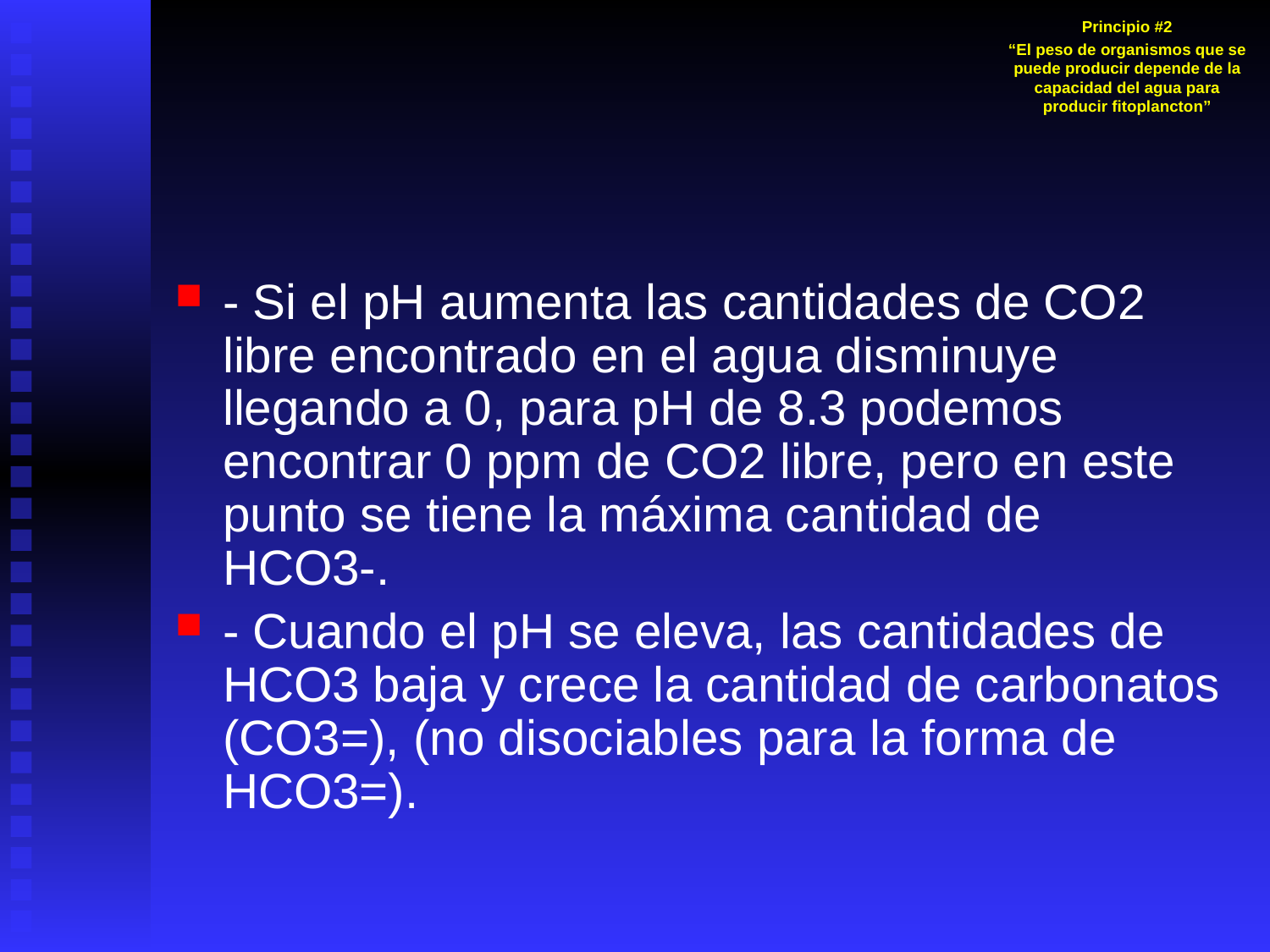

Principio #2
“El peso de organismos que se puede producir depende de la capacidad del agua para producir fitoplancton”
#
- Si el pH aumenta las cantidades de CO2 libre encontrado en el agua disminuye llegando a 0, para pH de 8.3 podemos encontrar 0 ppm de CO2 libre, pero en este punto se tiene la máxima cantidad de  HCO3-.
- Cuando el pH se eleva, las cantidades de HCO3 baja y crece la cantidad de carbonatos (CO3=), (no disociables para la forma de HCO3=).